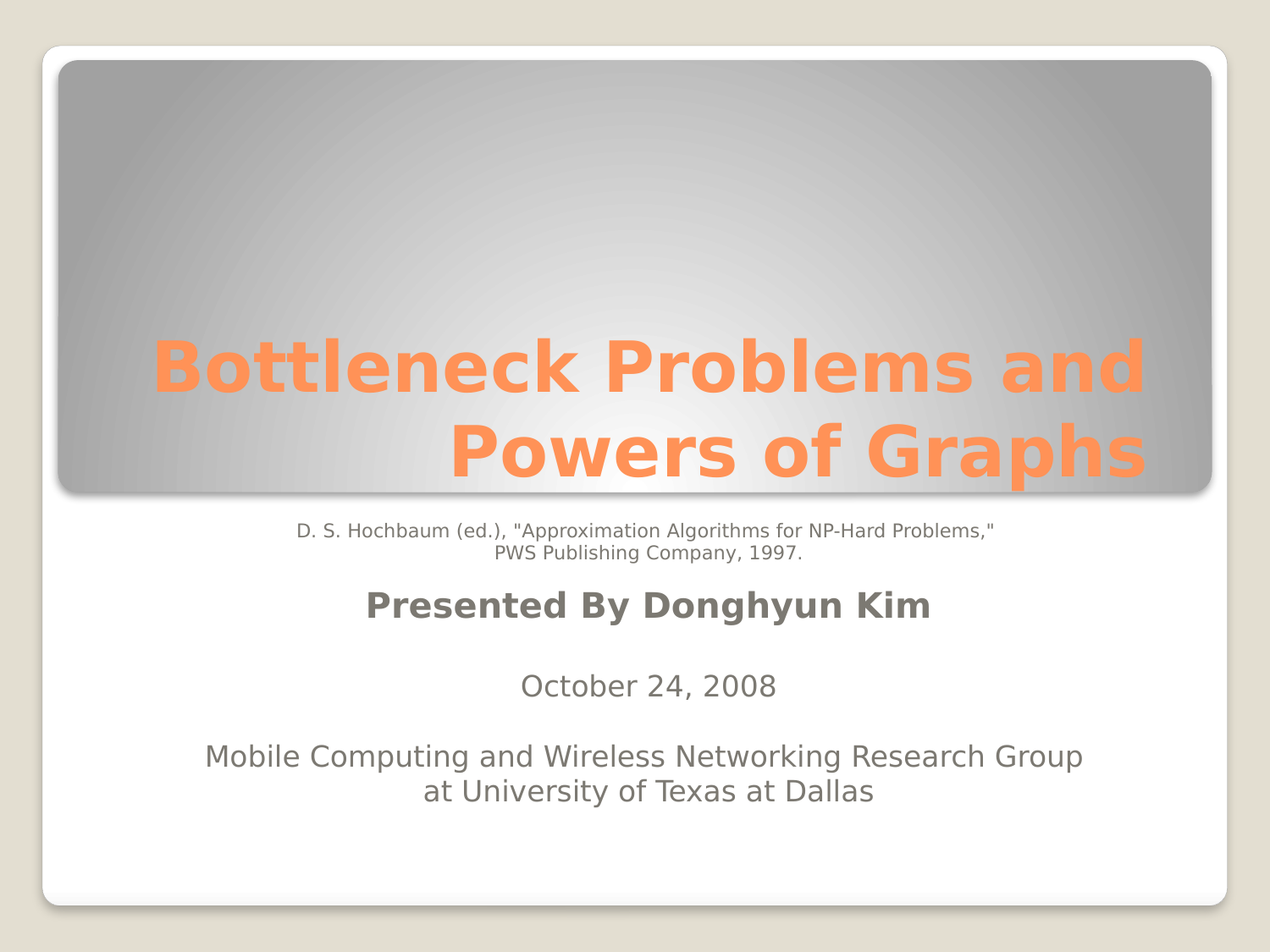

# Bottleneck Problems and Powers of Graphs
D. S. Hochbaum (ed.), "Approximation Algorithms for NP-Hard Problems,"
PWS Publishing Company, 1997.

Presented By Donghyun Kim
October 24, 2008
Mobile Computing and Wireless Networking Research Group
at University of Texas at Dallas